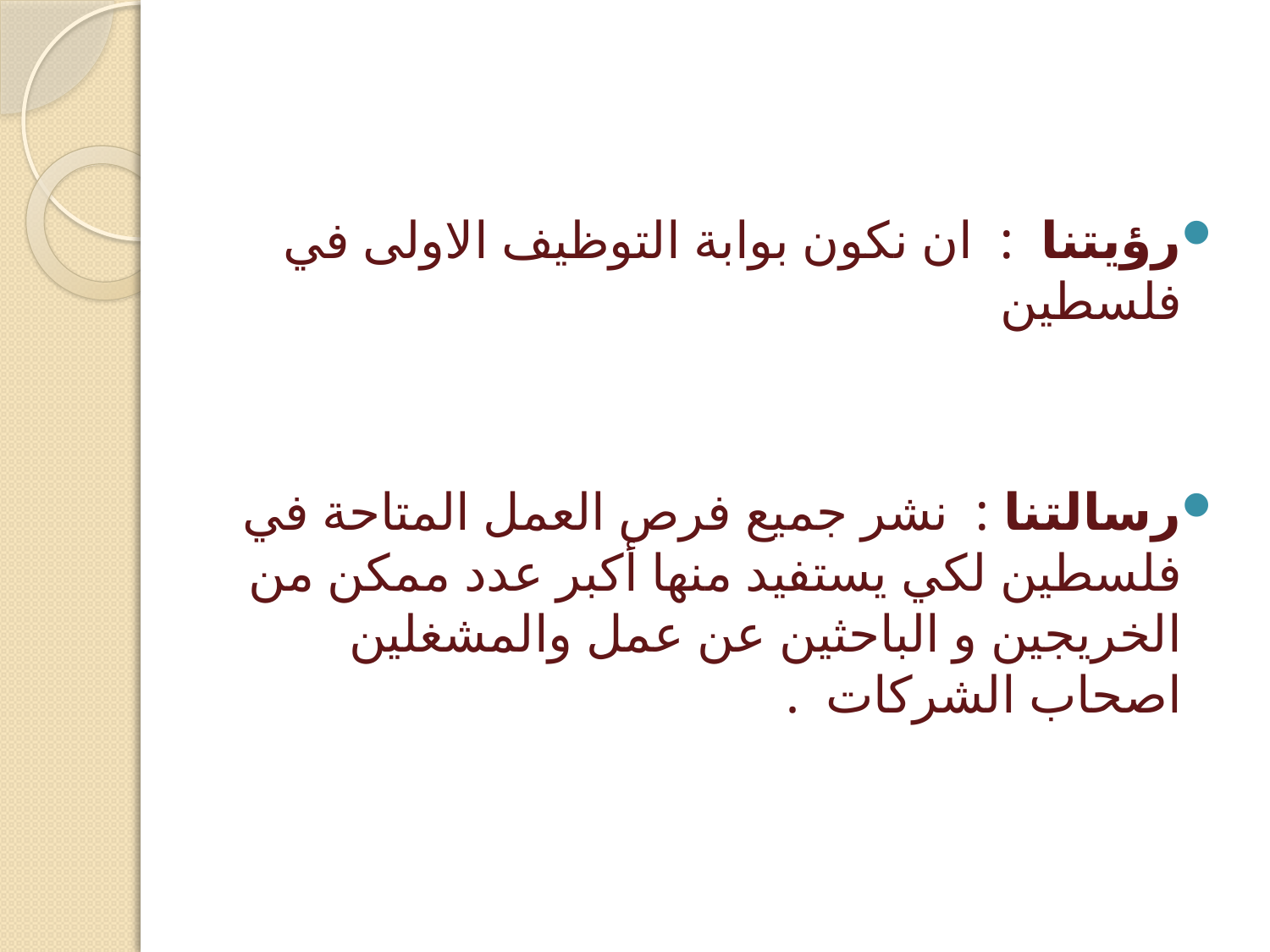

رؤيتنا  :  ان نكون بوابة التوظيف الاولى في فلسطين

رسالتنا :  نشر جميع فرص العمل المتاحة في  فلسطين لكي يستفيد منها أكبر عدد ممكن من الخريجين و الباحثين عن عمل والمشغلين اصحاب الشركات  .